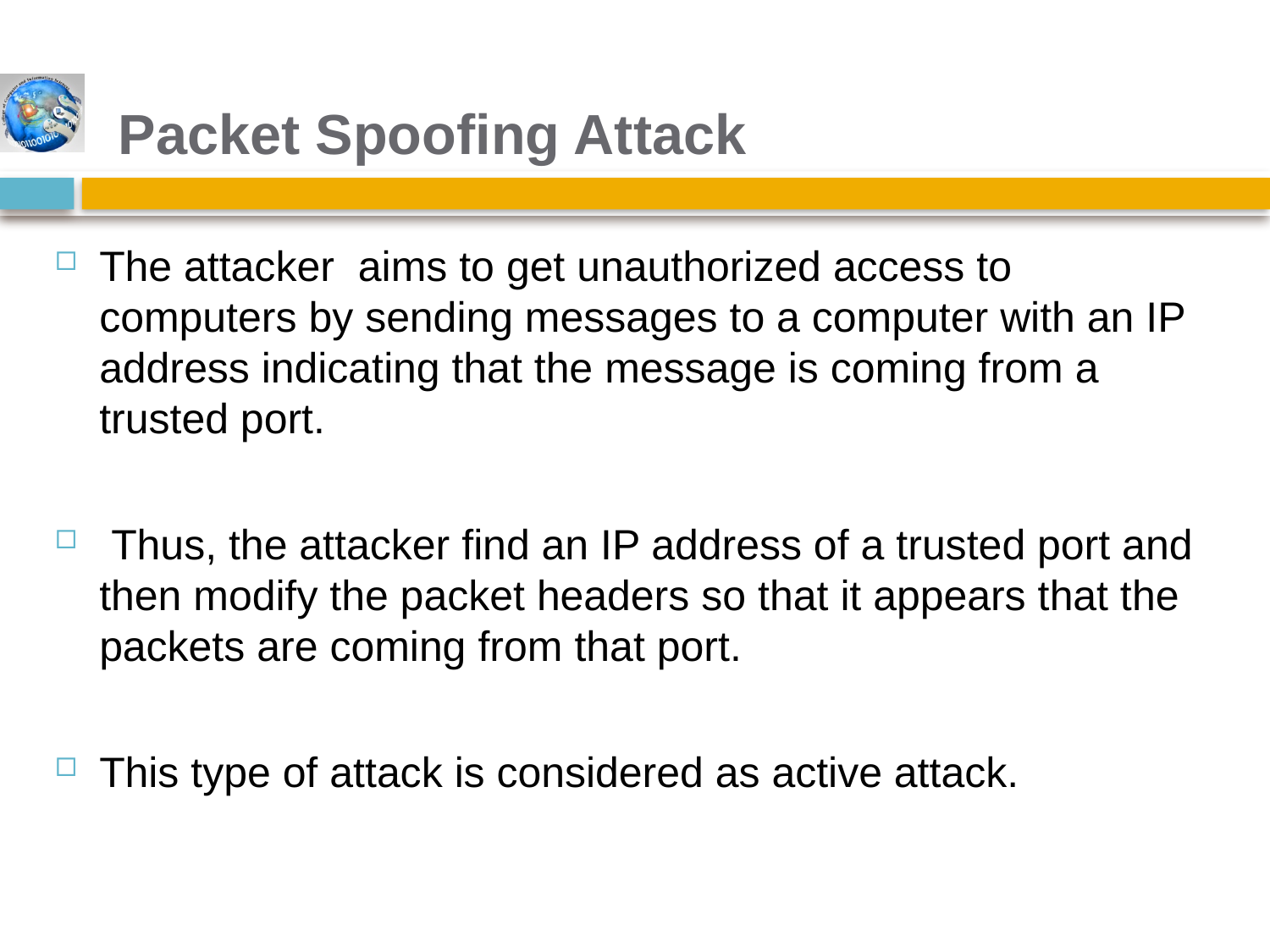

# Packet Spoofing Attack
The attacker  aims to get unauthorized access to computers by sending messages to a computer with an IP address indicating that the message is coming from a trusted port.

 Thus, the attacker find an IP address of a trusted port and then modify the packet headers so that it appears that the packets are coming from that port.

This type of attack is considered as active attack.